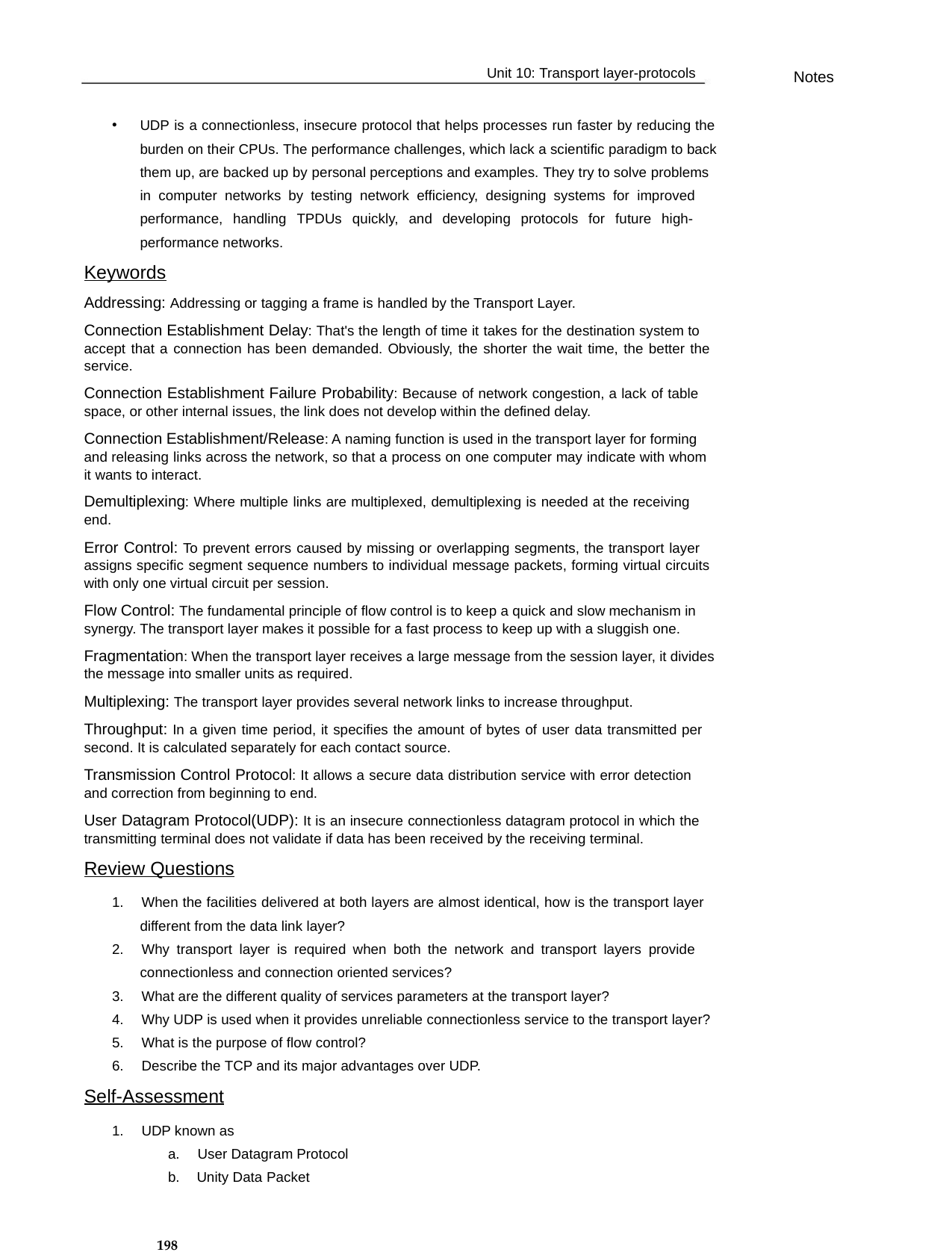

Unit 10: Transport layer-protocols
Notes
•
UDP is a connectionless, insecure protocol that helps processes run faster by reducing the
burden on their CPUs. The performance challenges, which lack a scientific paradigm to back
them up, are backed up by personal perceptions and examples. They try to solve problems
in computer networks by testing network efficiency, designing systems for improved
performance, handling TPDUs quickly, and developing protocols for future high-
performance networks.
Keywords
Addressing: Addressing or tagging a frame is handled by the Transport Layer.
Connection Establishment Delay: That's the length of time it takes for the destination system to
accept that a connection has been demanded. Obviously, the shorter the wait time, the better the
service.
Connection Establishment Failure Probability: Because of network congestion, a lack of table
space, or other internal issues, the link does not develop within the defined delay.
Connection Establishment/Release: A naming function is used in the transport layer for forming
and releasing links across the network, so that a process on one computer may indicate with whom
it wants to interact.
Demultiplexing: Where multiple links are multiplexed, demultiplexing is needed at the receiving
end.
Error Control: To prevent errors caused by missing or overlapping segments, the transport layer
assigns specific segment sequence numbers to individual message packets, forming virtual circuits
with only one virtual circuit per session.
Flow Control: The fundamental principle of flow control is to keep a quick and slow mechanism in
synergy. The transport layer makes it possible for a fast process to keep up with a sluggish one.
Fragmentation: When the transport layer receives a large message from the session layer, it divides
the message into smaller units as required.
Multiplexing: The transport layer provides several network links to increase throughput.
Throughput: In a given time period, it specifies the amount of bytes of user data transmitted per
second. It is calculated separately for each contact source.
Transmission Control Protocol: It allows a secure data distribution service with error detection
and correction from beginning to end.
User Datagram Protocol(UDP): It is an insecure connectionless datagram protocol in which the
transmitting terminal does not validate if data has been received by the receiving terminal.
Review Questions
1. When the facilities delivered at both layers are almost identical, how is the transport layer
different from the data link layer?
2. Why transport layer is required when both the network and transport layers provide
connectionless and connection oriented services?
3. What are the different quality of services parameters at the transport layer?
4. Why UDP is used when it provides unreliable connectionless service to the transport layer?
5. What is the purpose of flow control?
6. Describe the TCP and its major advantages over UDP.
Self-Assessment
1. UDP known as
a. User Datagram Protocol
b. Unity Data Packet
198